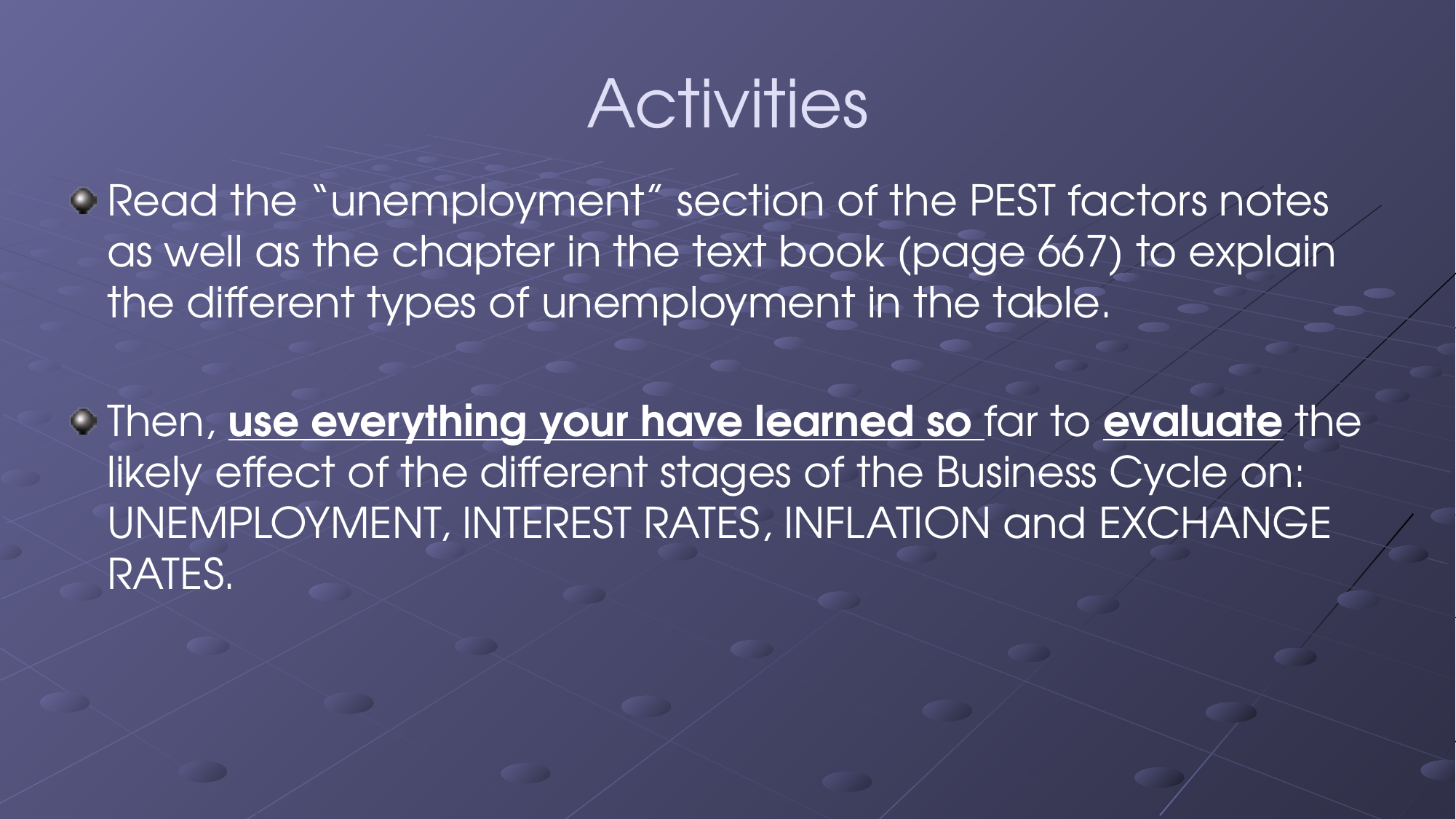

# Activities
Read the “unemployment” section of the PEST factors notes as well as the chapter in the text book (page 667) to explain the different types of unemployment in the table.

Then, use everything your have learned so far to evaluate the likely effect of the different stages of the Business Cycle on: UNEMPLOYMENT, INTEREST RATES, INFLATION and EXCHANGE RATES.